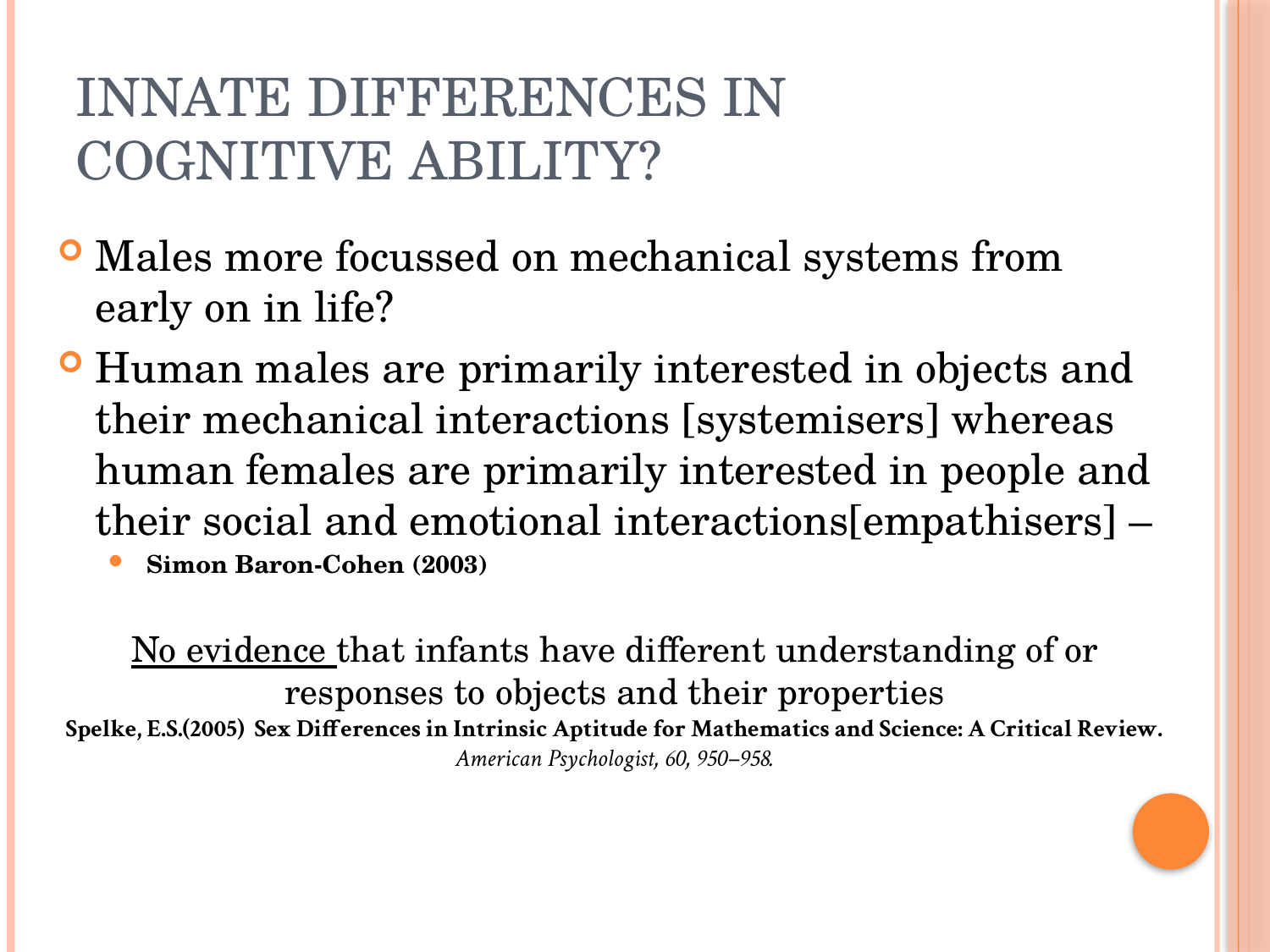

# Innate differences in cognitive ability?
Males more focussed on mechanical systems from early on in life?
Human males are primarily interested in objects and their mechanical interactions [systemisers] whereas human females are primarily interested in people and their social and emotional interactions[empathisers] –
Simon Baron-Cohen (2003)

No evidence that infants have different understanding of or responses to objects and their properties
Spelke, E.S.(2005)  Sex Differences in Intrinsic Aptitude for Mathematics and Science: A Critical Review. American Psychologist, 60, 950–958.